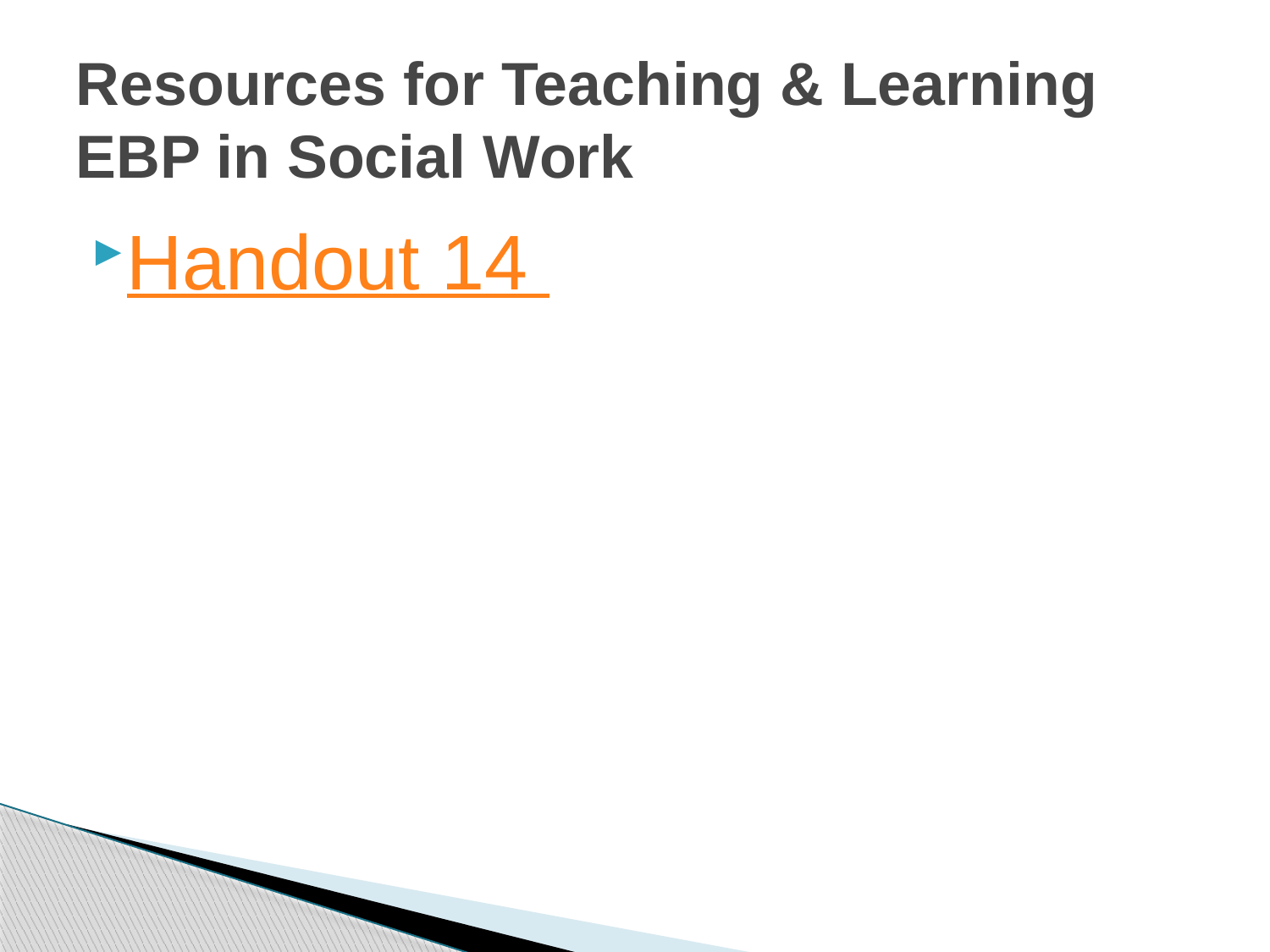

# Resources for Teaching & Learning EBP in Social Work
Handout 14